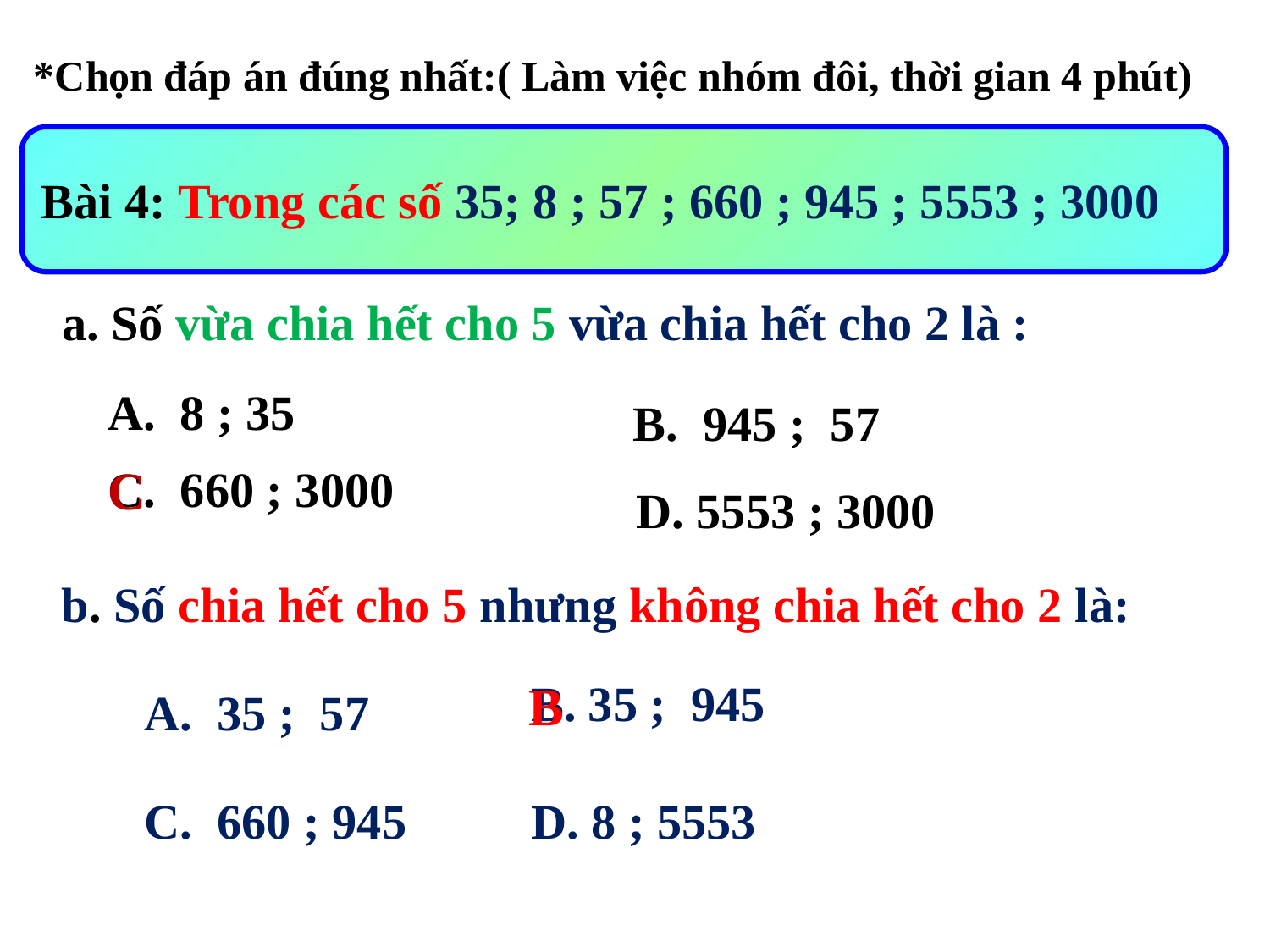

*Chọn đáp án đúng nhất:( Làm việc nhóm đôi, thời gian 4 phút)

Bài 4: Trong các số 35; 8 ; 57 ; 660 ; 945 ; 5553 ; 3000

a. Số vừa chia hết cho 5 vừa chia hết cho 2 là :
A.  8 ; 35
B.  945 ;  57
  C
C.  660 ; 3000
D. 5553 ; 3000
    b. Số chia hết cho 5 nhưng không chia hết cho 2 là:
B. 35 ;  945
 B
A.  35 ;  57
C.  660 ; 945
D. 8 ; 5553